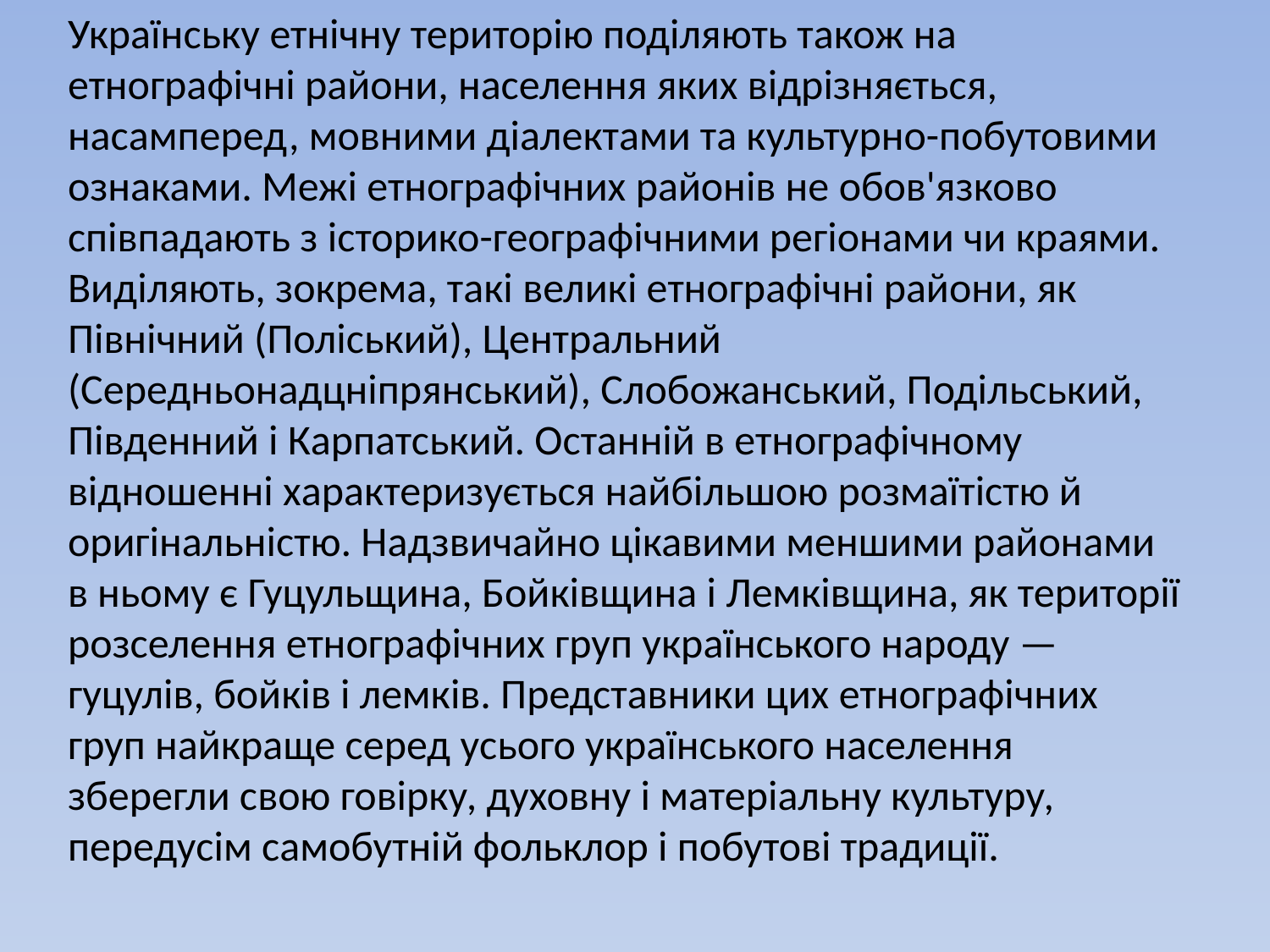

Українську етнічну територію поділяють також на етнографічні райони, населення яких відрізняється, насамперед, мовними діалектами та культурно-побутовими ознаками. Межі етнографічних районів не обов'язково співпадають з історико-географічними регіонами чи краями. Виділяють, зокрема, такі великі етнографічні райони, як Північний (Поліський), Центральний (Середньонадцніпрянський), Слобожанський, Подільський, Південний і Карпатський. Останній в етнографічному відношенні характеризується найбільшою розмаїтістю й оригінальністю. Надзвичайно цікавими меншими районами в ньому є Гуцульщина, Бойківщина і Лемківщина, як території розселення етнографічних груп українського народу — гуцулів, бойків і лемків. Представники цих етнографічних груп найкраще серед усього українського населення зберегли свою говірку, духовну і матеріальну культуру, передусім самобутній фольклор і побутові традиції.